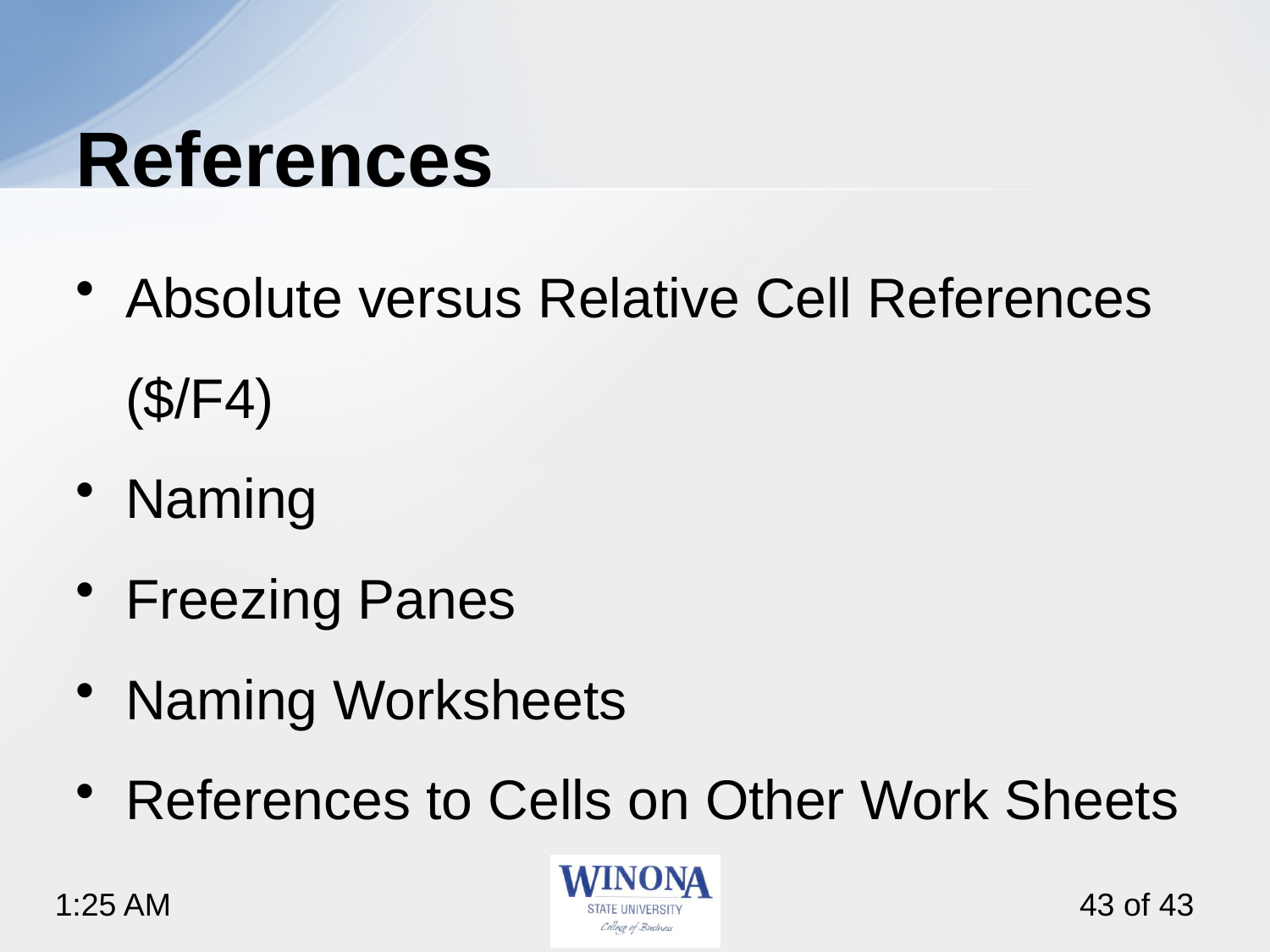

# References
Absolute versus Relative Cell References ($/F4)
Naming
Freezing Panes
Naming Worksheets
References to Cells on Other Work Sheets